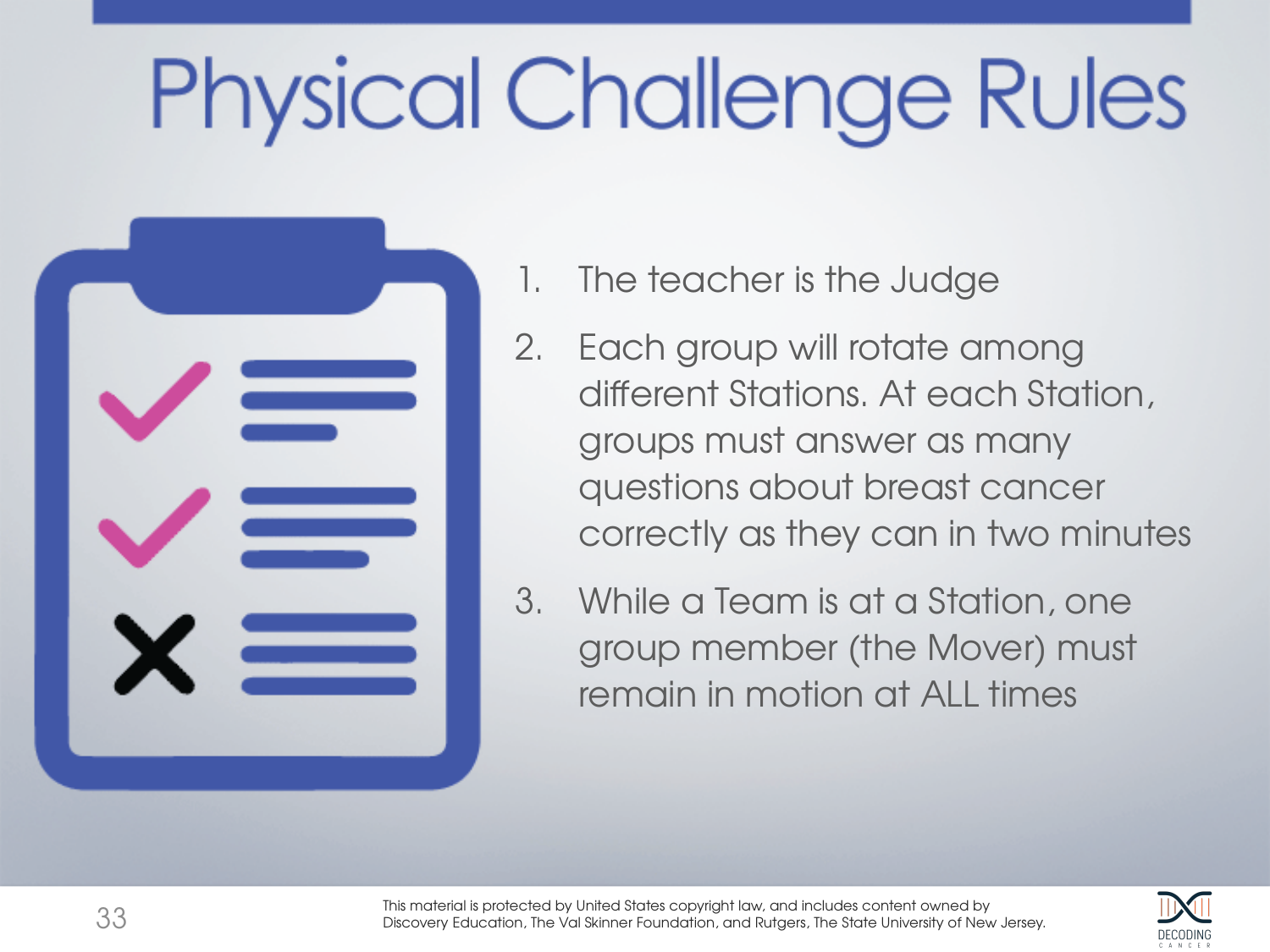

The teacher is the Judge
Each group will rotate among different Stations. At each Station, groups must answer as many questions about breast cancer correctly as they can in two minutes
While a Team is at a Station, one group member (the Mover) must remain in motion at ALL times
33